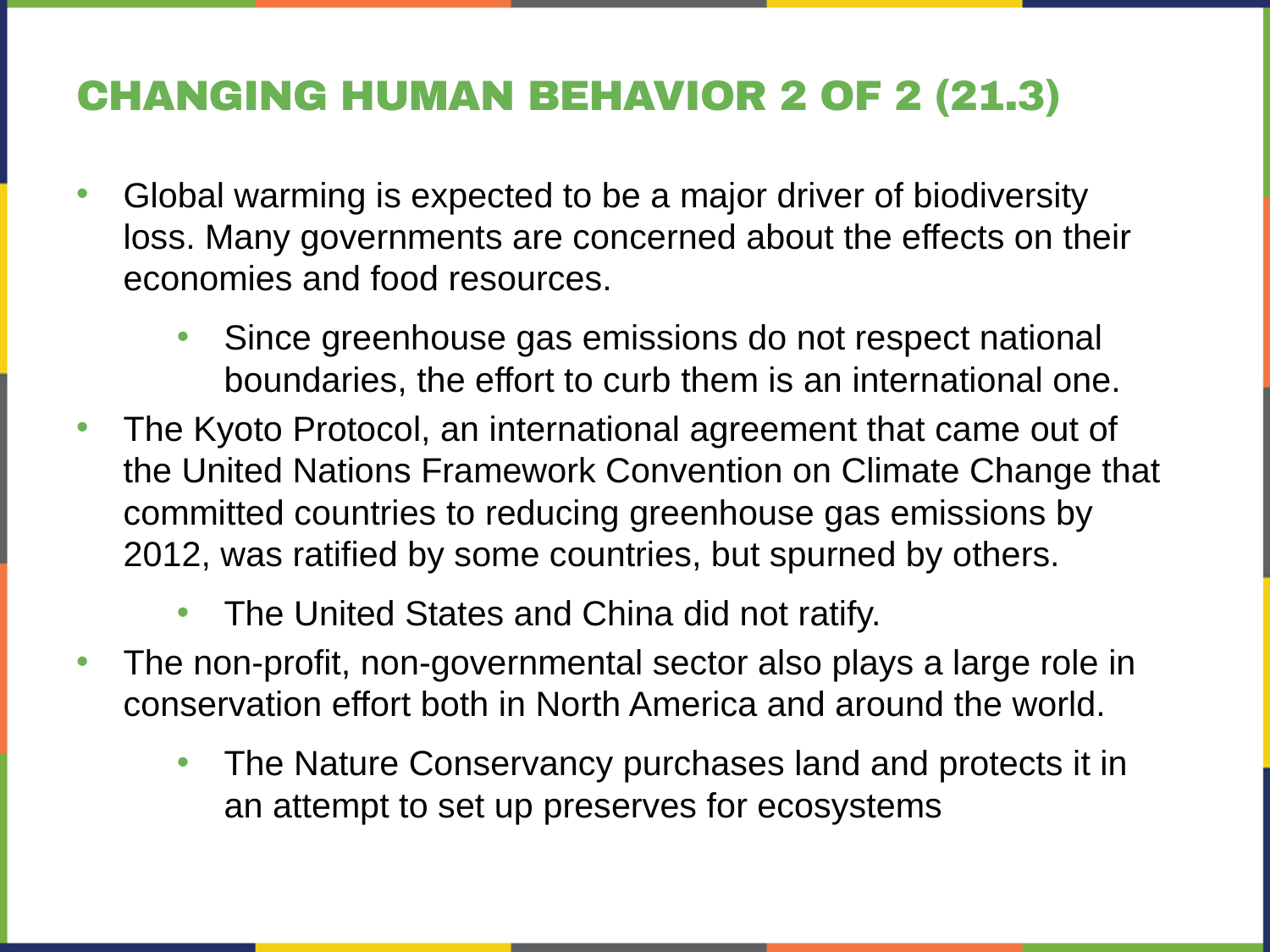

# Changing human behavior 2 of 2 (21.3)
Global warming is expected to be a major driver of biodiversity loss. Many governments are concerned about the effects on their economies and food resources.
Since greenhouse gas emissions do not respect national boundaries, the effort to curb them is an international one.
The Kyoto Protocol, an international agreement that came out of the United Nations Framework Convention on Climate Change that committed countries to reducing greenhouse gas emissions by 2012, was ratified by some countries, but spurned by others.
The United States and China did not ratify.
The non-profit, non-governmental sector also plays a large role in conservation effort both in North America and around the world.
The Nature Conservancy purchases land and protects it in an attempt to set up preserves for ecosystems